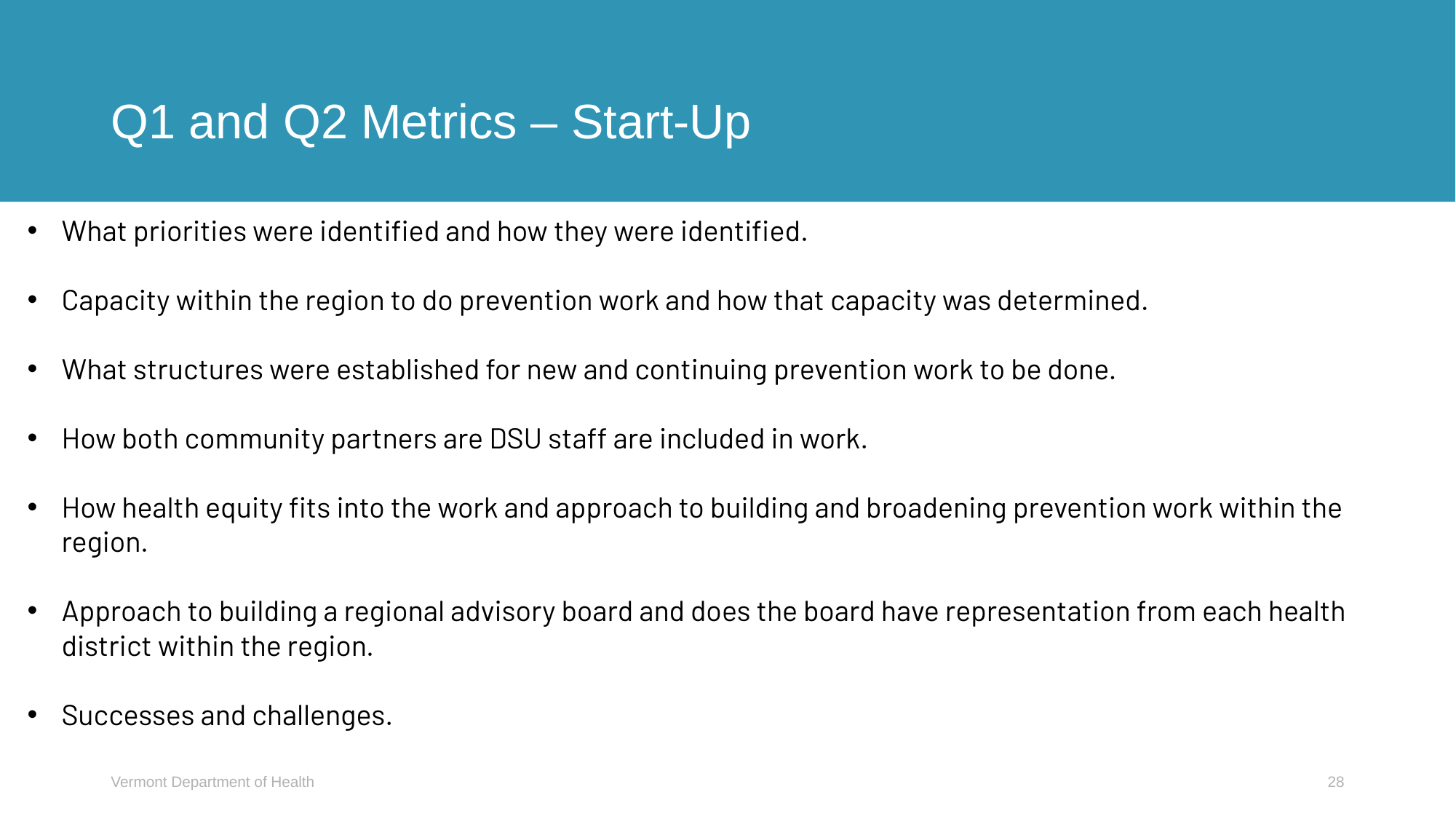

# Q1 and Q2 Metrics – Start-Up
What priorities were identified and how they were identified.

Capacity within the region to do prevention work and how that capacity was determined.

What structures were established for new and continuing prevention work to be done.

How both community partners are DSU staff are included in work.

How health equity fits into the work and approach to building and broadening prevention work within the region.

Approach to building a regional advisory board and does the board have representation from each health district within the region.

Successes and challenges.

Vermont Department of Health
28